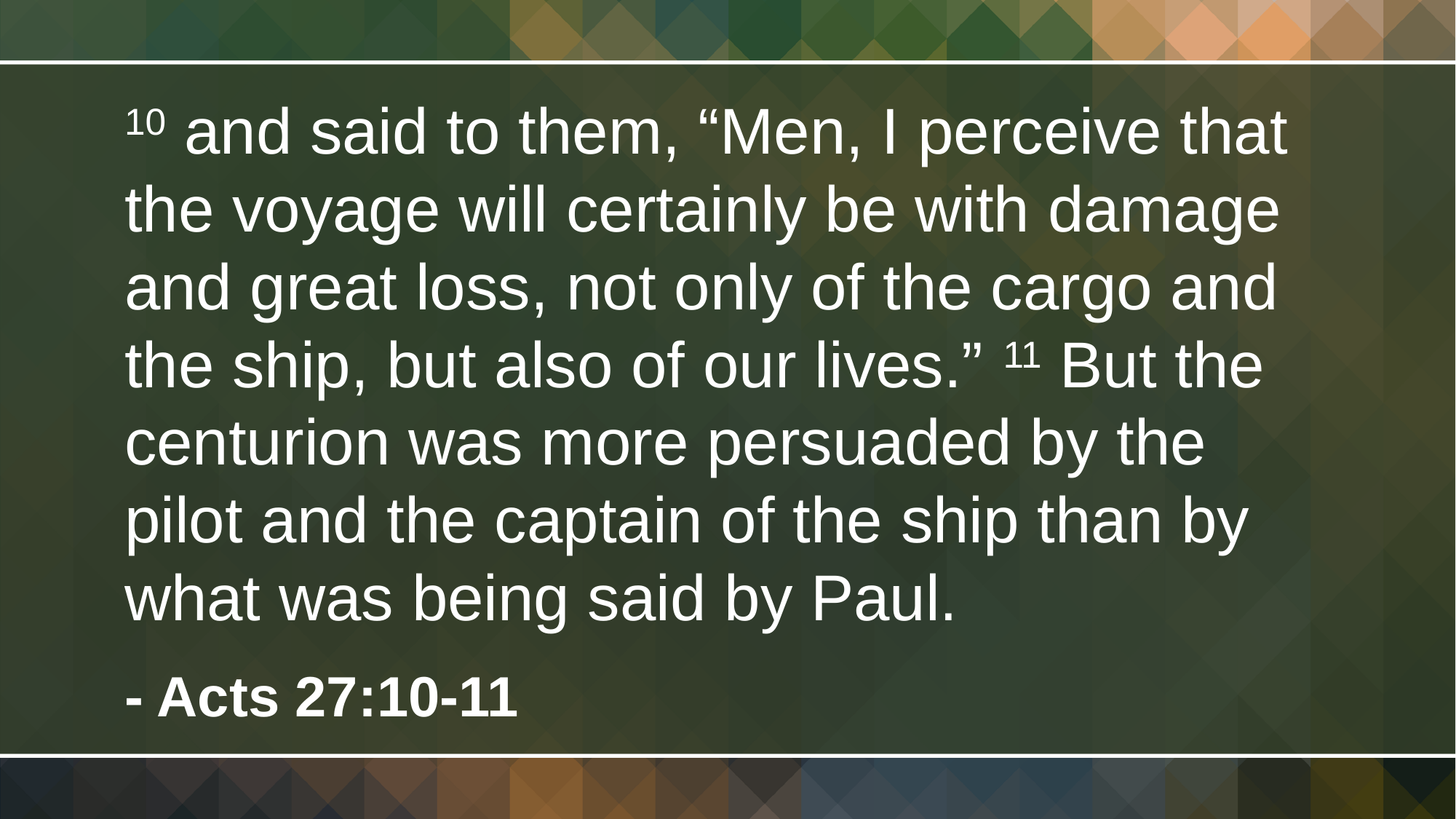

10 and said to them, “Men, I perceive that the voyage will certainly be with damage and great loss, not only of the cargo and the ship, but also of our lives.” 11 But the centurion was more persuaded by the pilot and the captain of the ship than by what was being said by Paul.
- Acts 27:10-11